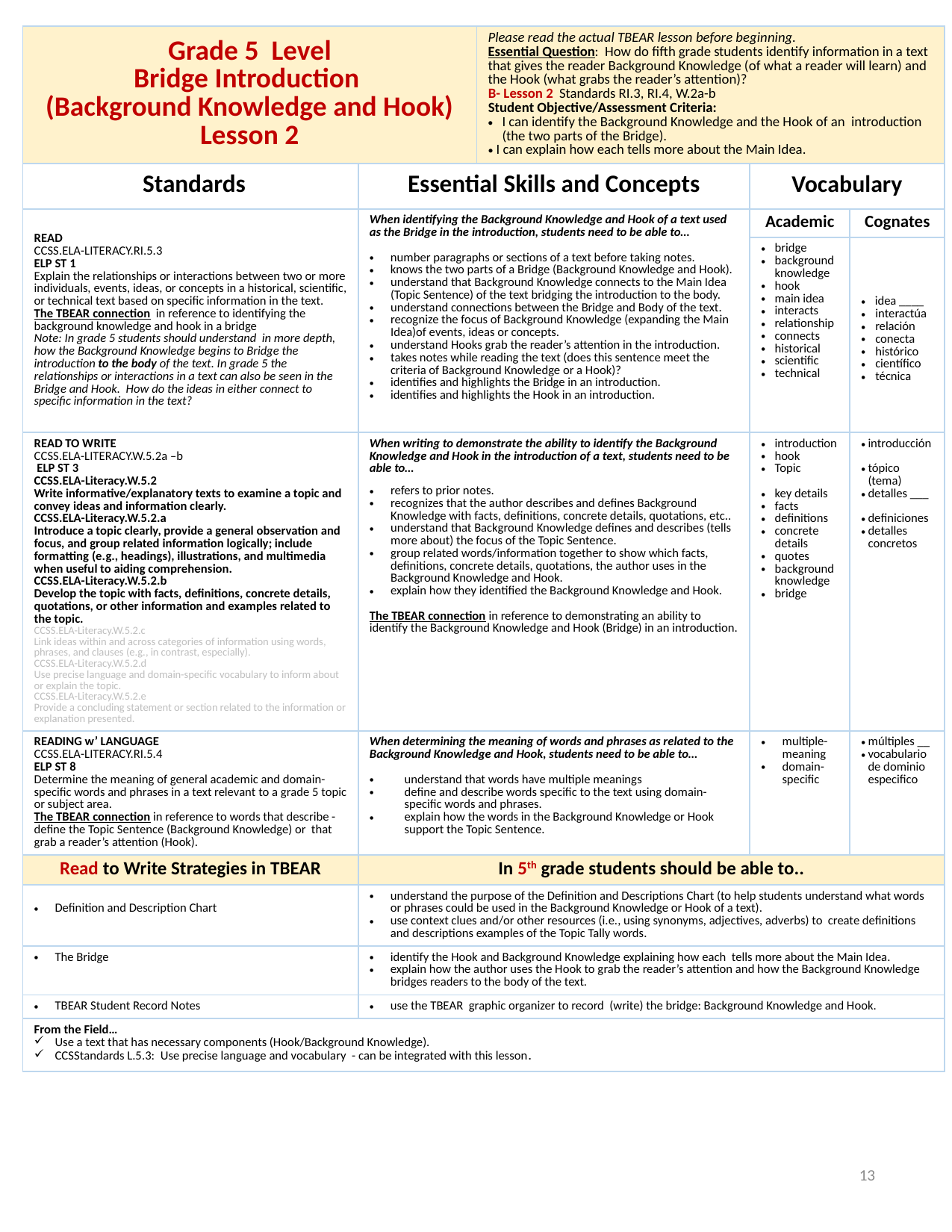

| Grade 5 Level Bridge Introduction (Background Knowledge and Hook) Lesson 2 |  | Please read the actual TBEAR lesson before beginning. Essential Question: How do fifth grade students identify information in a text that gives the reader Background Knowledge (of what a reader will learn) and the Hook (what grabs the reader’s attention)? B- Lesson 2 Standards RI.3, RI.4, W.2a-b Student Objective/Assessment Criteria: I can identify the Background Knowledge and the Hook of an introduction (the two parts of the Bridge). I can explain how each tells more about the Main Idea. |  |  |
| --- | --- | --- | --- | --- |
| Standards | Essential Skills and Concepts |  | Vocabulary |  |
| READ CCSS.ELA-LITERACY.RI.5.3 ELP ST 1 Explain the relationships or interactions between two or more individuals, events, ideas, or concepts in a historical, scientific, or technical text based on specific information in the text. The TBEAR connection in reference to identifying the background knowledge and hook in a bridge Note: In grade 5 students should understand in more depth, how the Background Knowledge begins to Bridge the introduction to the body of the text. In grade 5 the relationships or interactions in a text can also be seen in the Bridge and Hook. How do the ideas in either connect to specific information in the text? | When identifying the Background Knowledge and Hook of a text used as the Bridge in the introduction, students need to be able to… number paragraphs or sections of a text before taking notes. knows the two parts of a Bridge (Background Knowledge and Hook). understand that Background Knowledge connects to the Main Idea (Topic Sentence) of the text bridging the introduction to the body. understand connections between the Bridge and Body of the text. recognize the focus of Background Knowledge (expanding the Main Idea)of events, ideas or concepts. understand Hooks grab the reader’s attention in the introduction. takes notes while reading the text (does this sentence meet the criteria of Background Knowledge or a Hook)? identifies and highlights the Bridge in an introduction. identifies and highlights the Hook in an introduction. |  | Academic | Cognates |
|  |  |  | bridge background knowledge hook main idea interacts relationship connects historical scientific technical | idea \_\_\_\_ interactúa relación conecta histórico científico técnica |
| READ TO WRITE CCSS.ELA-LITERACY.W.5.2a –b ELP ST 3 CCSS.ELA-Literacy.W.5.2 Write informative/explanatory texts to examine a topic and convey ideas and information clearly. CCSS.ELA-Literacy.W.5.2.a Introduce a topic clearly, provide a general observation and focus, and group related information logically; include formatting (e.g., headings), illustrations, and multimedia when useful to aiding comprehension. CCSS.ELA-Literacy.W.5.2.b Develop the topic with facts, definitions, concrete details, quotations, or other information and examples related to the topic. CCSS.ELA-Literacy.W.5.2.c Link ideas within and across categories of information using words, phrases, and clauses (e.g., in contrast, especially). CCSS.ELA-Literacy.W.5.2.d Use precise language and domain-specific vocabulary to inform about or explain the topic. CCSS.ELA-Literacy.W.5.2.e Provide a concluding statement or section related to the information or explanation presented. | When writing to demonstrate the ability to identify the Background Knowledge and Hook in the introduction of a text, students need to be able to… refers to prior notes. recognizes that the author describes and defines Background Knowledge with facts, definitions, concrete details, quotations, etc.. understand that Background Knowledge defines and describes (tells more about) the focus of the Topic Sentence. group related words/information together to show which facts, definitions, concrete details, quotations, the author uses in the Background Knowledge and Hook. explain how they identified the Background Knowledge and Hook. The TBEAR connection in reference to demonstrating an ability to identify the Background Knowledge and Hook (Bridge) in an introduction. |  | introduction hook Topic key details facts definitions concrete details quotes background knowledge bridge | introducción tópico (tema) detalles \_\_\_ definiciones detalles concretos |
| READING w’ LANGUAGE CCSS.ELA-LITERACY.RI.5.4 ELP ST 8 Determine the meaning of general academic and domain-specific words and phrases in a text relevant to a grade 5 topic or subject area. The TBEAR connection in reference to words that describe -define the Topic Sentence (Background Knowledge) or that grab a reader’s attention (Hook). | When determining the meaning of words and phrases as related to the Background Knowledge and Hook, students need to be able to… understand that words have multiple meanings define and describe words specific to the text using domain-specific words and phrases. explain how the words in the Background Knowledge or Hook support the Topic Sentence. |  | multiple-meaning domain-specific | múltiples \_\_ vocabulario de dominio especifico |
| Read to Write Strategies in TBEAR | In 5th grade students should be able to.. |  |  |  |
| Definition and Description Chart | understand the purpose of the Definition and Descriptions Chart (to help students understand what words or phrases could be used in the Background Knowledge or Hook of a text). use context clues and/or other resources (i.e., using synonyms, adjectives, adverbs) to create definitions and descriptions examples of the Topic Tally words. |  |  |  |
| The Bridge | identify the Hook and Background Knowledge explaining how each tells more about the Main Idea. explain how the author uses the Hook to grab the reader’s attention and how the Background Knowledge bridges readers to the body of the text. |  |  |  |
| TBEAR Student Record Notes | use the TBEAR graphic organizer to record (write) the bridge: Background Knowledge and Hook. |  |  |  |
| From the Field… Use a text that has necessary components (Hook/Background Knowledge). CCSStandards L.5.3: Use precise language and vocabulary - can be integrated with this lesson. |  |  |  |  |
13